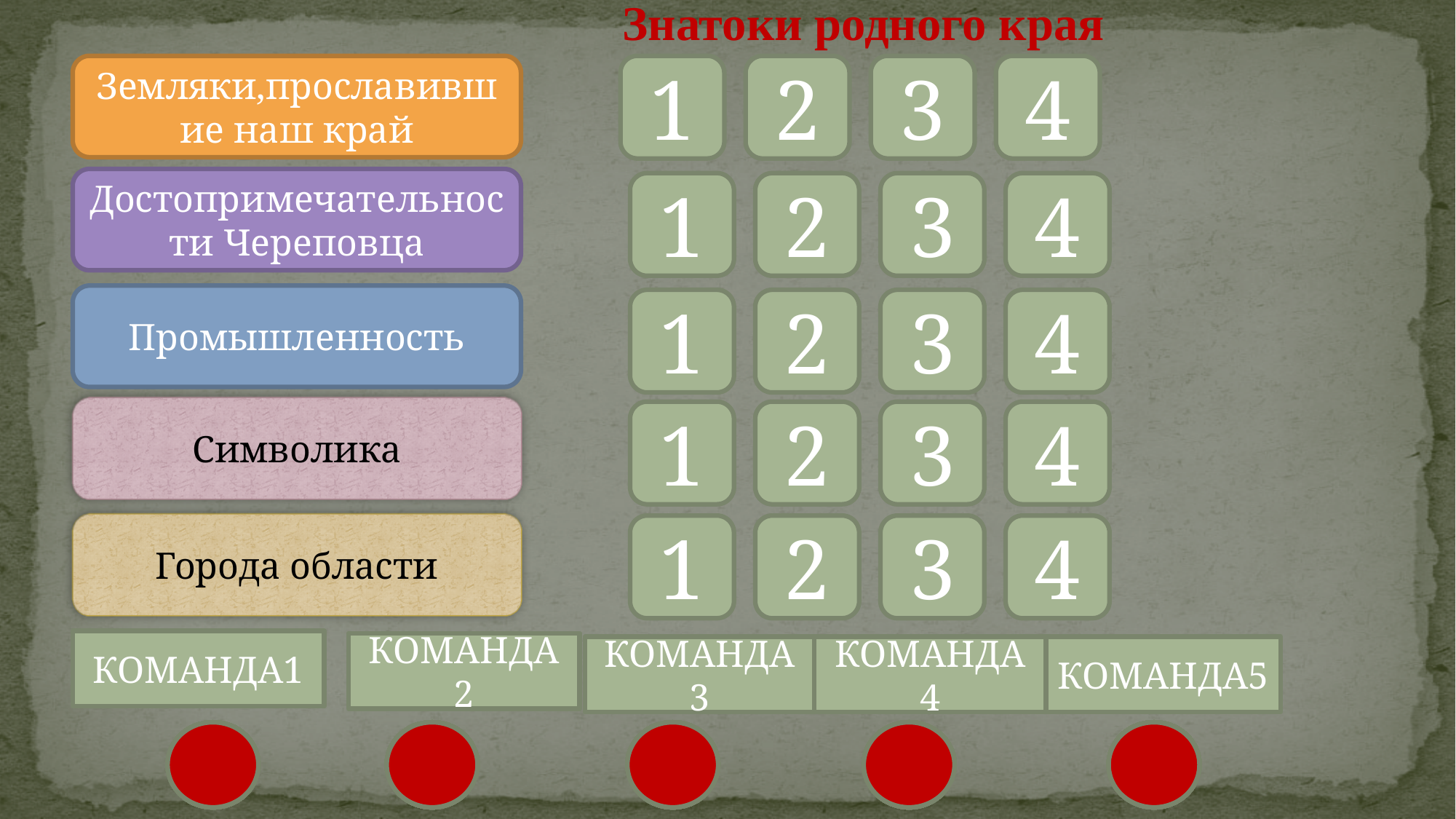

Знатоки родного края
Земляки,прославившие наш край
1
2
3
4
Достопримечательности Череповца
1
2
3
4
Промышленность
1
2
3
4
Символика
1
2
3
4
Города области
1
2
3
4
КОМАНДА1
КОМАНДА2
КОМАНДА3
КОМАНДА4
КОМАНДА5

1
2
3
4
5
6
7
8
9
10
11
12
13
14
15
16
17
18
19
20
21
22
23
24

1
2
3
4
5
6
7
8
9
10
11
12
13
14
15
16
17
18
19
20
21
22
23
24

1
2
3
4
5
6
7
8
9
10
11
12
13
14
15
16
17
18
19
20
21
22
23
24

1
2
3
4
5
6
7
8
9
10
11
12
13
14
15
16
17
18
19
20
21
22
23
24

1
2
3
4
5
7
8
9
11
13
14
15
16
17
19
20
21
22
23